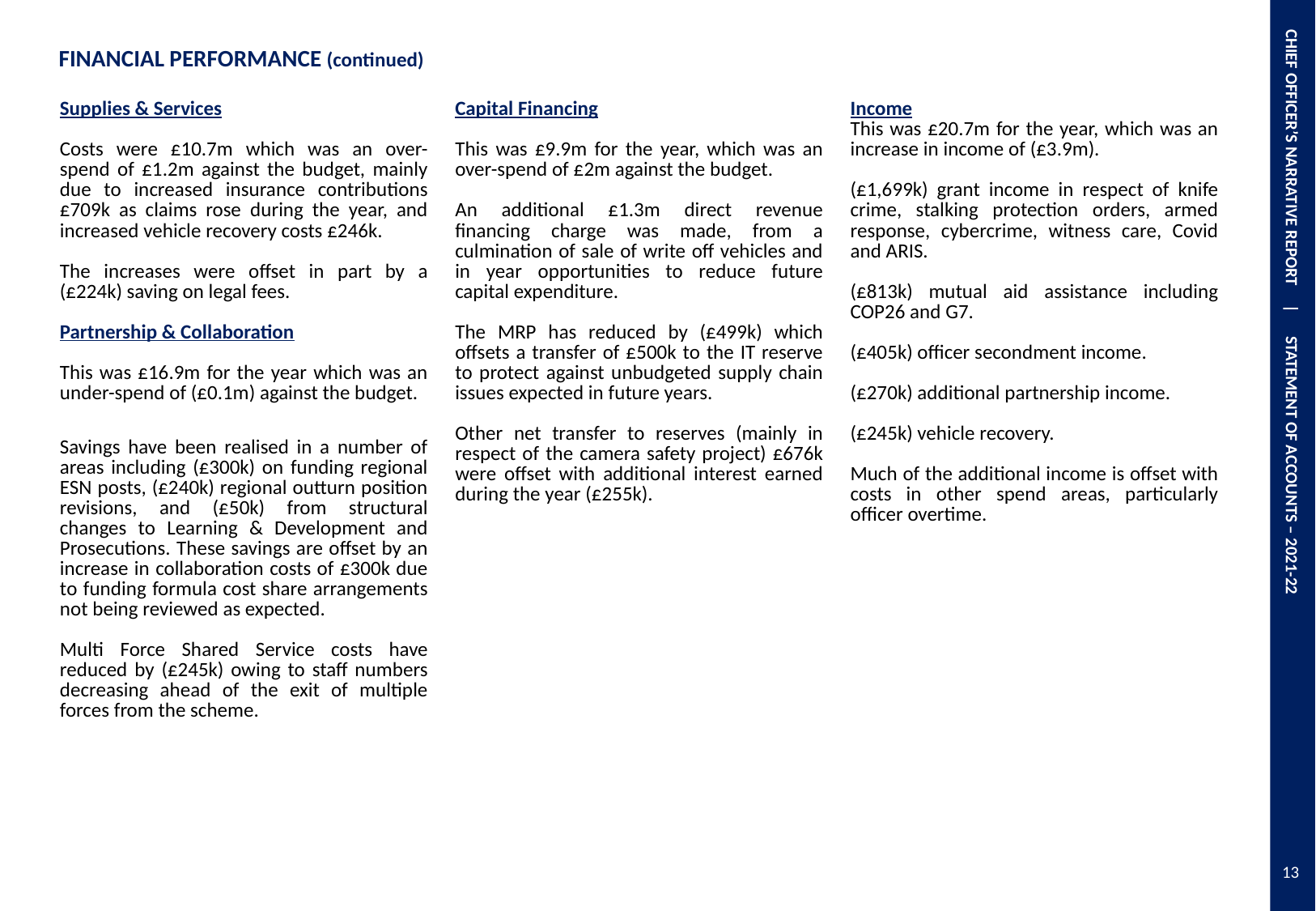

CHIEF OFFICER’S NARRATIVE REPORT     |      STATEMENT OF ACCOUNTS – 2021-22
| FINANCIAL PERFORMANCE (continued) |  |  |
| --- | --- | --- |
| Supplies & Services Costs were £10.7m which was an over-spend of £1.2m against the budget, mainly due to increased insurance contributions £709k as claims rose during the year, and increased vehicle recovery costs £246k. The increases were offset in part by a (£224k) saving on legal fees. Partnership & Collaboration This was £16.9m for the year which was an under-spend of (£0.1m) against the budget. Savings have been realised in a number of areas including (£300k) on funding regional ESN posts, (£240k) regional outturn position revisions, and (£50k) from structural changes to Learning & Development and Prosecutions. These savings are offset by an increase in collaboration costs of £300k due to funding formula cost share arrangements not being reviewed as expected. Multi Force Shared Service costs have reduced by (£245k) owing to staff numbers decreasing ahead of the exit of multiple forces from the scheme. | Capital Financing This was £9.9m for the year, which was an over-spend of £2m against the budget. An additional £1.3m direct revenue financing charge was made, from a culmination of sale of write off vehicles and in year opportunities to reduce future capital expenditure. The MRP has reduced by (£499k) which offsets a transfer of £500k to the IT reserve to protect against unbudgeted supply chain issues expected in future years. Other net transfer to reserves (mainly in respect of the camera safety project) £676k were offset with additional interest earned during the year (£255k). | Income This was £20.7m for the year, which was an increase in income of (£3.9m). (£1,699k) grant income in respect of knife crime, stalking protection orders, armed response, cybercrime, witness care, Covid and ARIS. (£813k) mutual aid assistance including COP26 and G7. (£405k) officer secondment income. (£270k) additional partnership income. (£245k) vehicle recovery. Much of the additional income is offset with costs in other spend areas, particularly officer overtime. |
0013
13